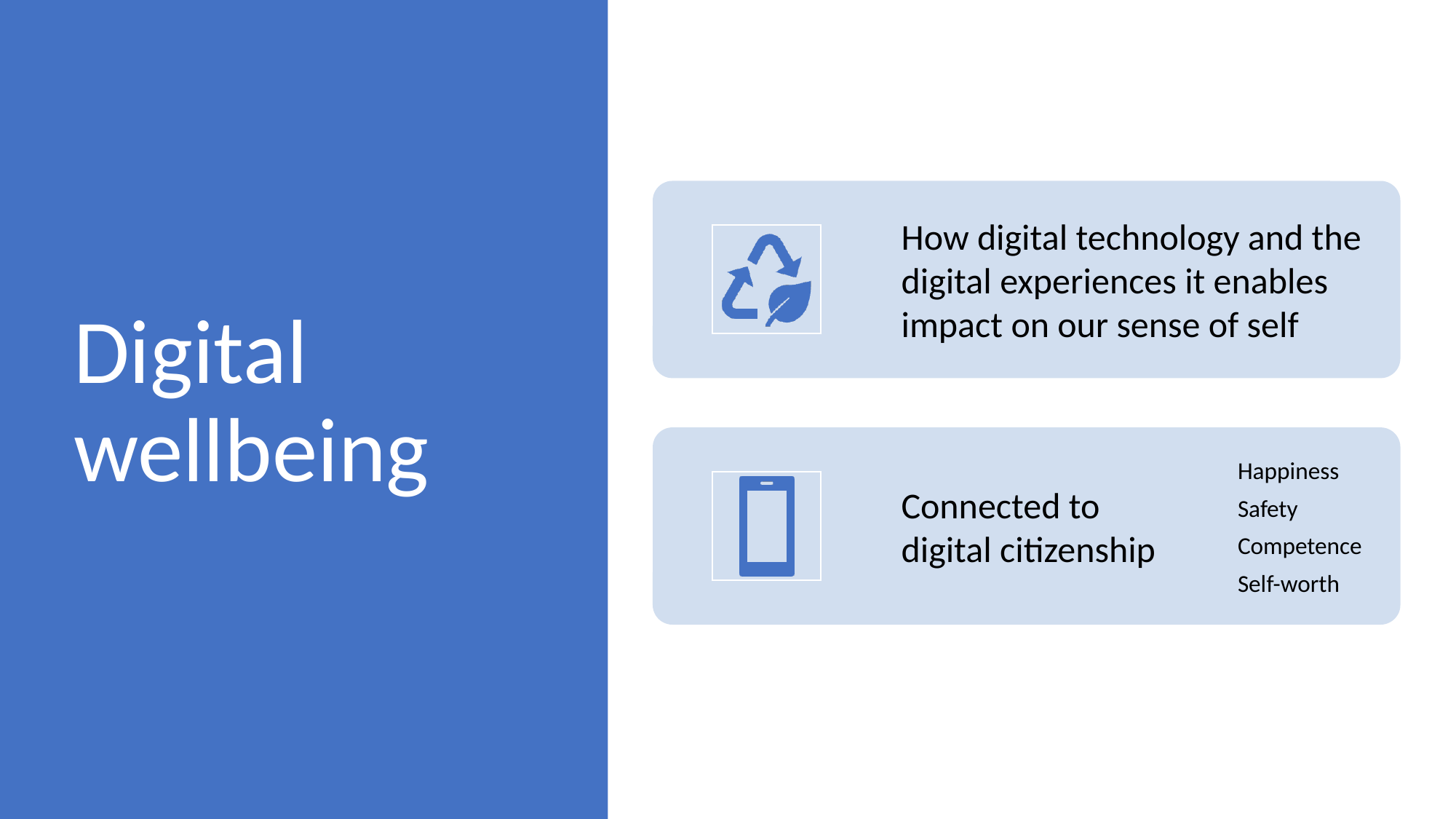

# Digital wellbeing
How digital technology and the digital experiences it enables impact on our sense of self
Connected to digital citizenship
Happiness
Safety
Competence
Self-worth